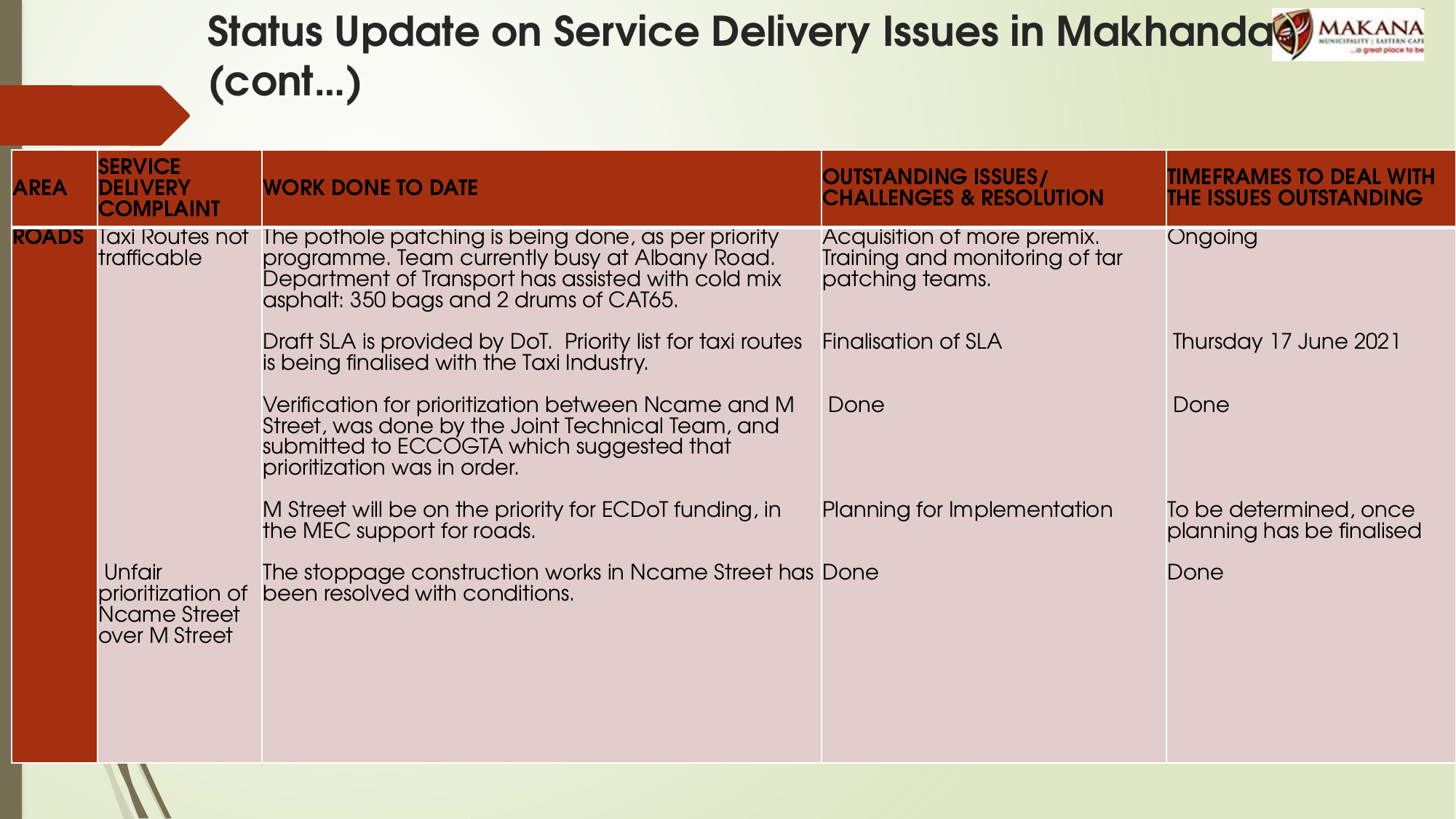

# Status Update on Service Delivery Issues in Makhanda (cont…)
| AREA | SERVICE DELIVERY COMPLAINT | WORK DONE TO DATE | OUTSTANDING ISSUES/ CHALLENGES & RESOLUTION | TIMEFRAMES TO DEAL WITH THE ISSUES OUTSTANDING |
| --- | --- | --- | --- | --- |
| ROADS | Taxi Routes not trafficable                              Unfair prioritization of Ncame Street over M Street | The pothole patching is being done, as per priority programme. Team currently busy at Albany Road. Department of Transport has assisted with cold mix asphalt: 350 bags and 2 drums of CAT65.   Draft SLA is provided by DoT. Priority list for taxi routes is being finalised with the Taxi Industry.    Verification for prioritization between Ncame and M Street, was done by the Joint Technical Team, and submitted to ECCOGTA which suggested that prioritization was in order.   M Street will be on the priority for ECDoT funding, in the MEC support for roads.   The stoppage construction works in Ncame Street has been resolved with conditions. | Acquisition of more premix. Training and monitoring of tar patching teams.     Finalisation of SLA       Done Planning for Implementation Done | Ongoing          Thursday 17 June 2021      Done To be determined, once planning has be finalised Done |